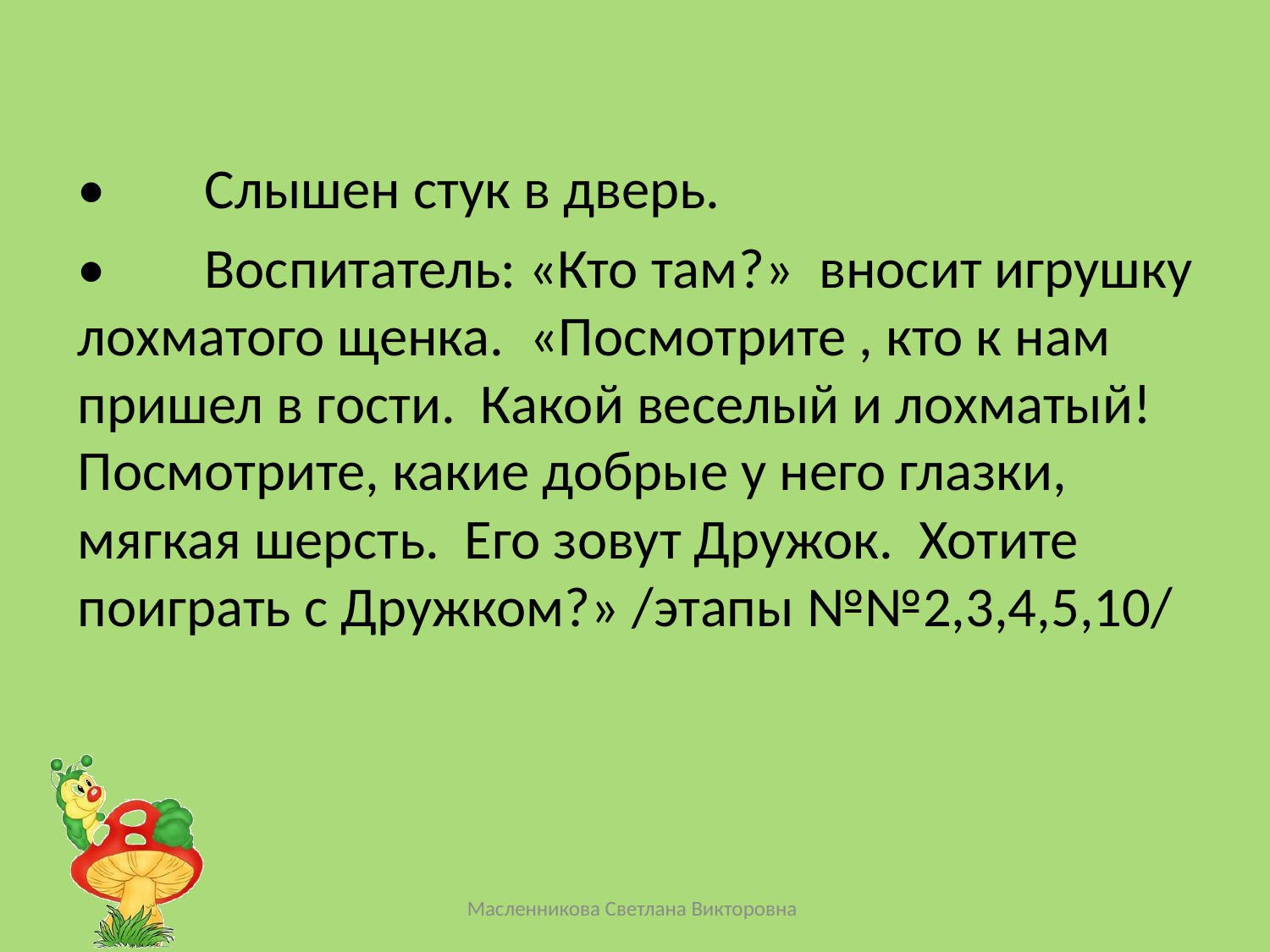

•	Слышен стук в дверь.
•	Воспитатель: «Кто там?»  вносит игрушку лохматого щенка.  «Посмотрите , кто к нам пришел в гости.  Какой веселый и лохматый!  Посмотрите, какие добрые у него глазки, мягкая шерсть.  Его зовут Дружок.  Хотите поиграть с Дружком?» /этапы №№2,3,4,5,10/

Масленникова Светлана Викторовна